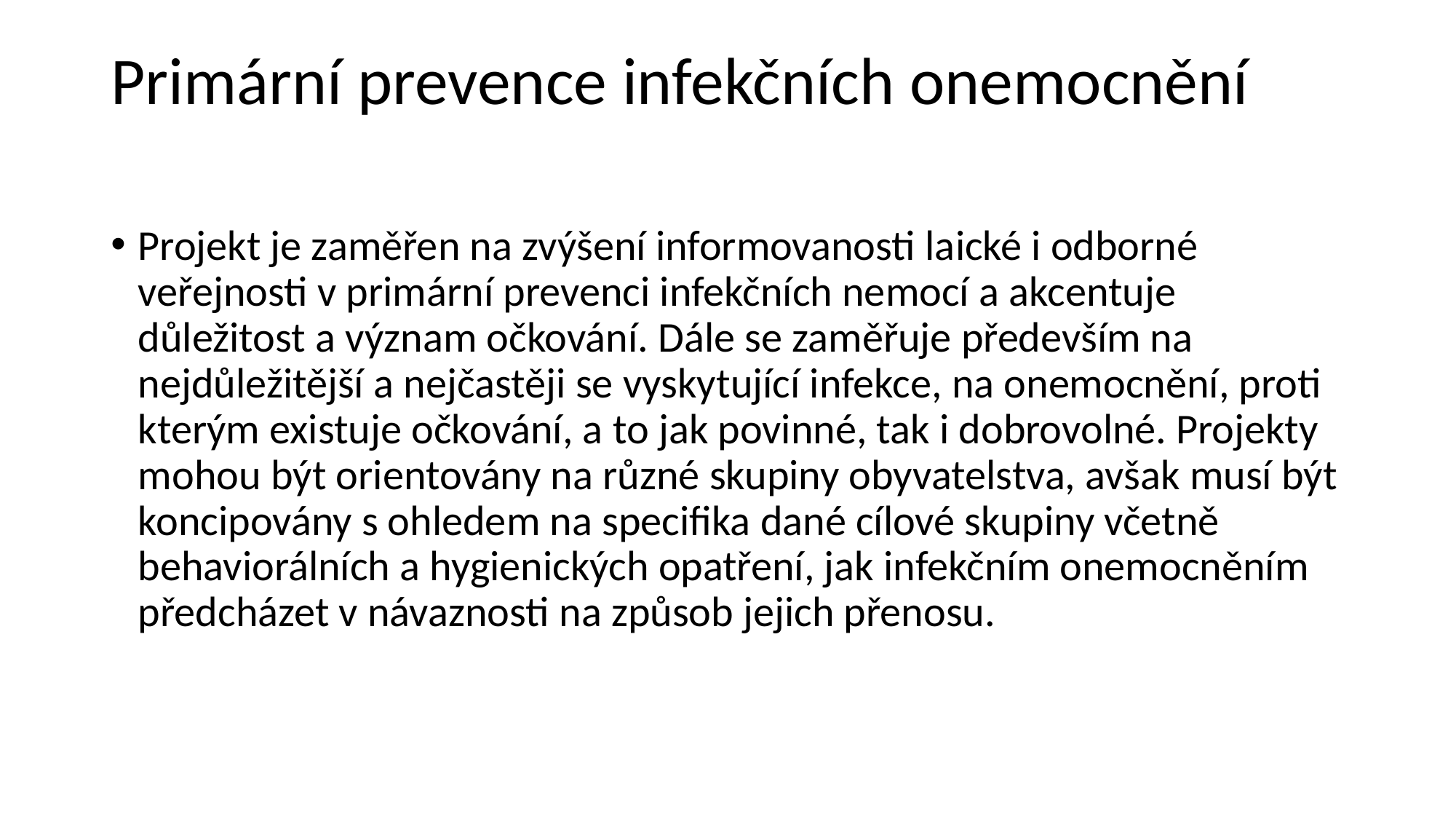

# Primární prevence infekčních onemocnění
Projekt je zaměřen na zvýšení informovanosti laické i odborné veřejnosti v primární prevenci infekčních nemocí a akcentuje důležitost a význam očkování. Dále se zaměřuje především na nejdůležitější a nejčastěji se vyskytující infekce, na onemocnění, proti kterým existuje očkování, a to jak povinné, tak i dobrovolné. Projekty mohou být orientovány na různé skupiny obyvatelstva, avšak musí být koncipovány s ohledem na specifika dané cílové skupiny včetně behaviorálních a hygienických opatření, jak infekčním onemocněním předcházet v návaznosti na způsob jejich přenosu.